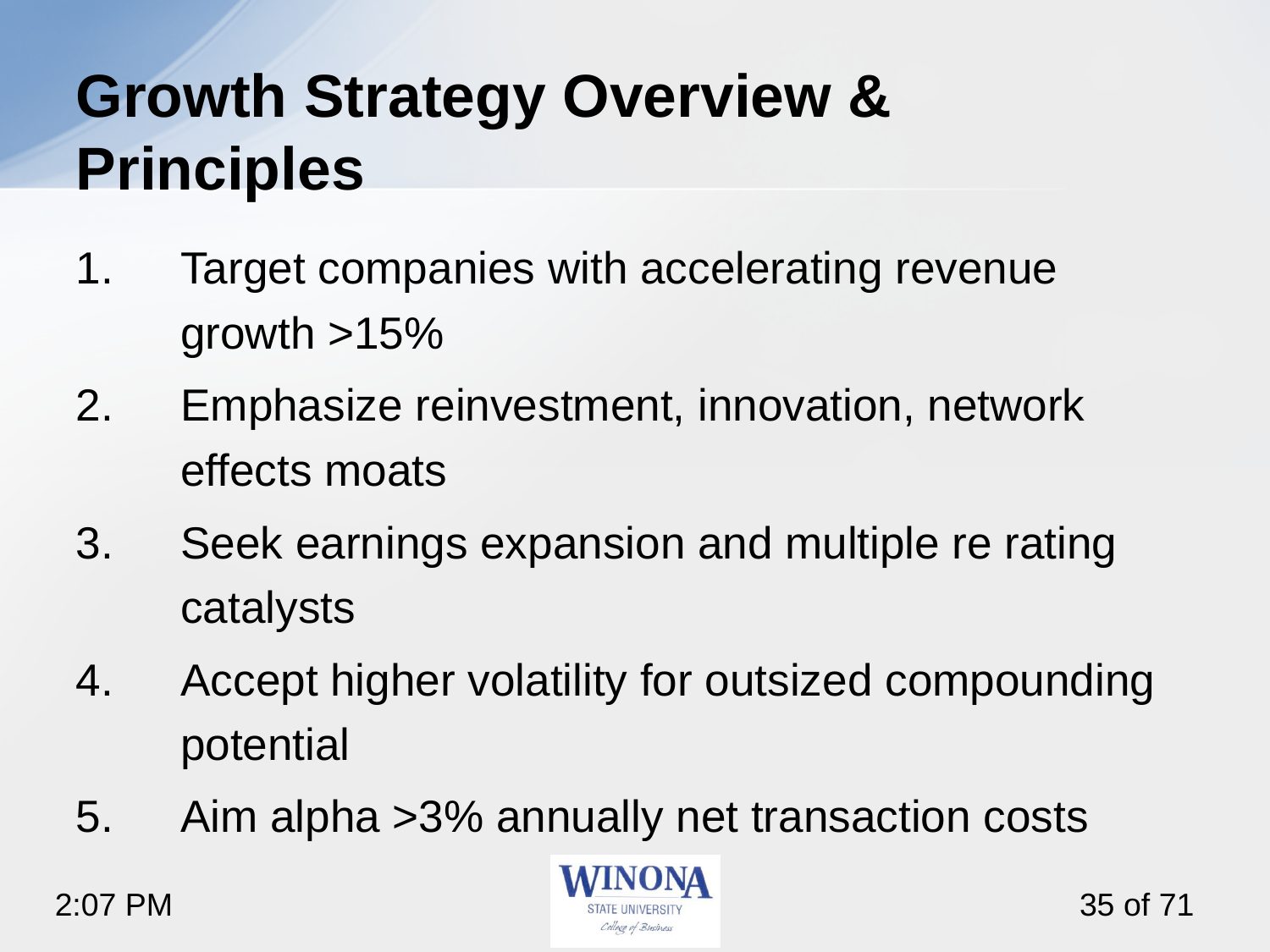

# Growth Strategy Overview & Principles
Target companies with accelerating revenue growth >15%
Emphasize reinvestment, innovation, network effects moats
Seek earnings expansion and multiple re rating catalysts
Accept higher volatility for outsized compounding potential
Aim alpha >3% annually net transaction costs